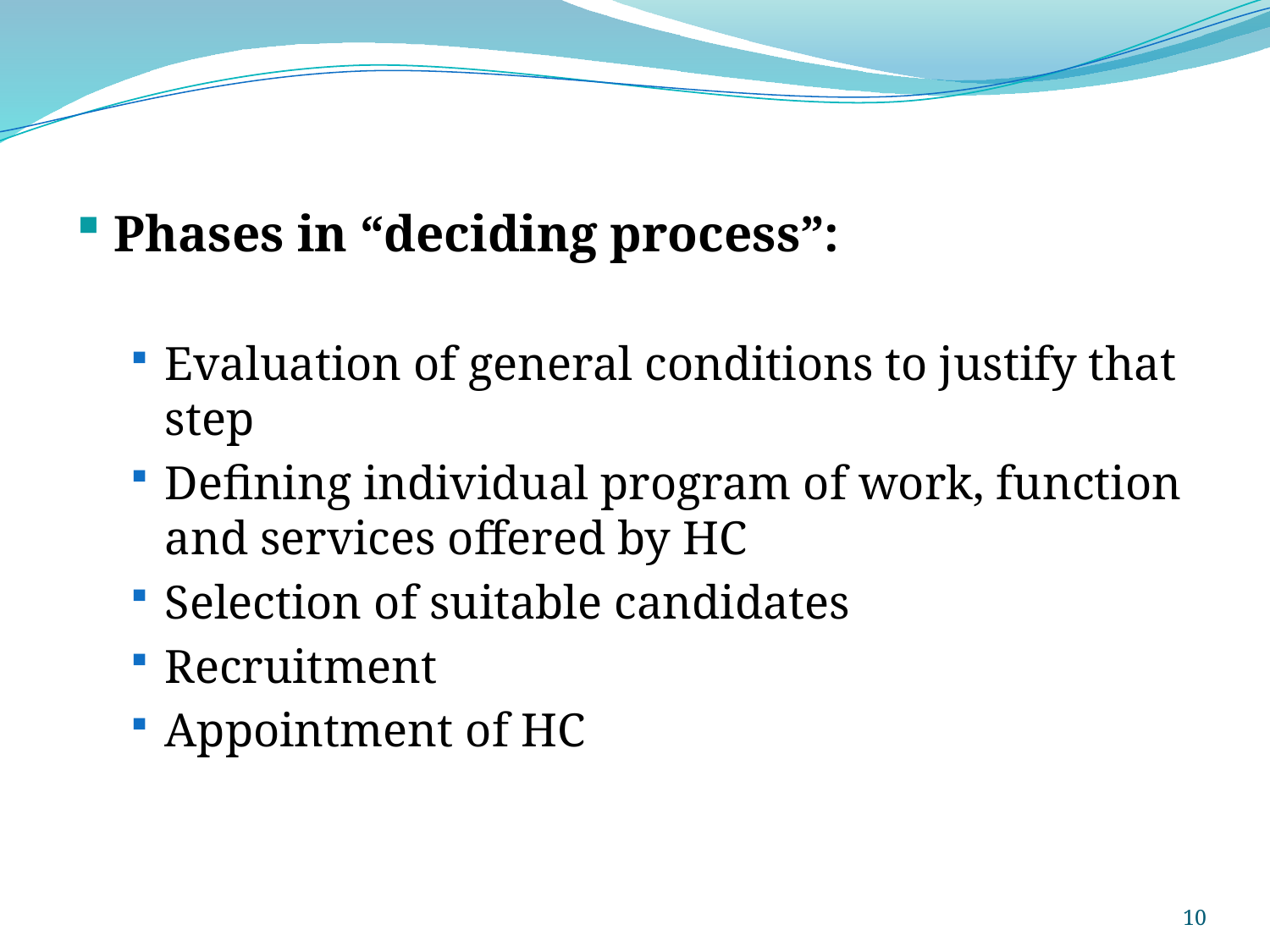

Phases in “deciding process”:

Evaluation of general conditions to justify that step
Defining individual program of work, function and services offered by HC
Selection of suitable candidates
Recruitment
Appointment of HC

10